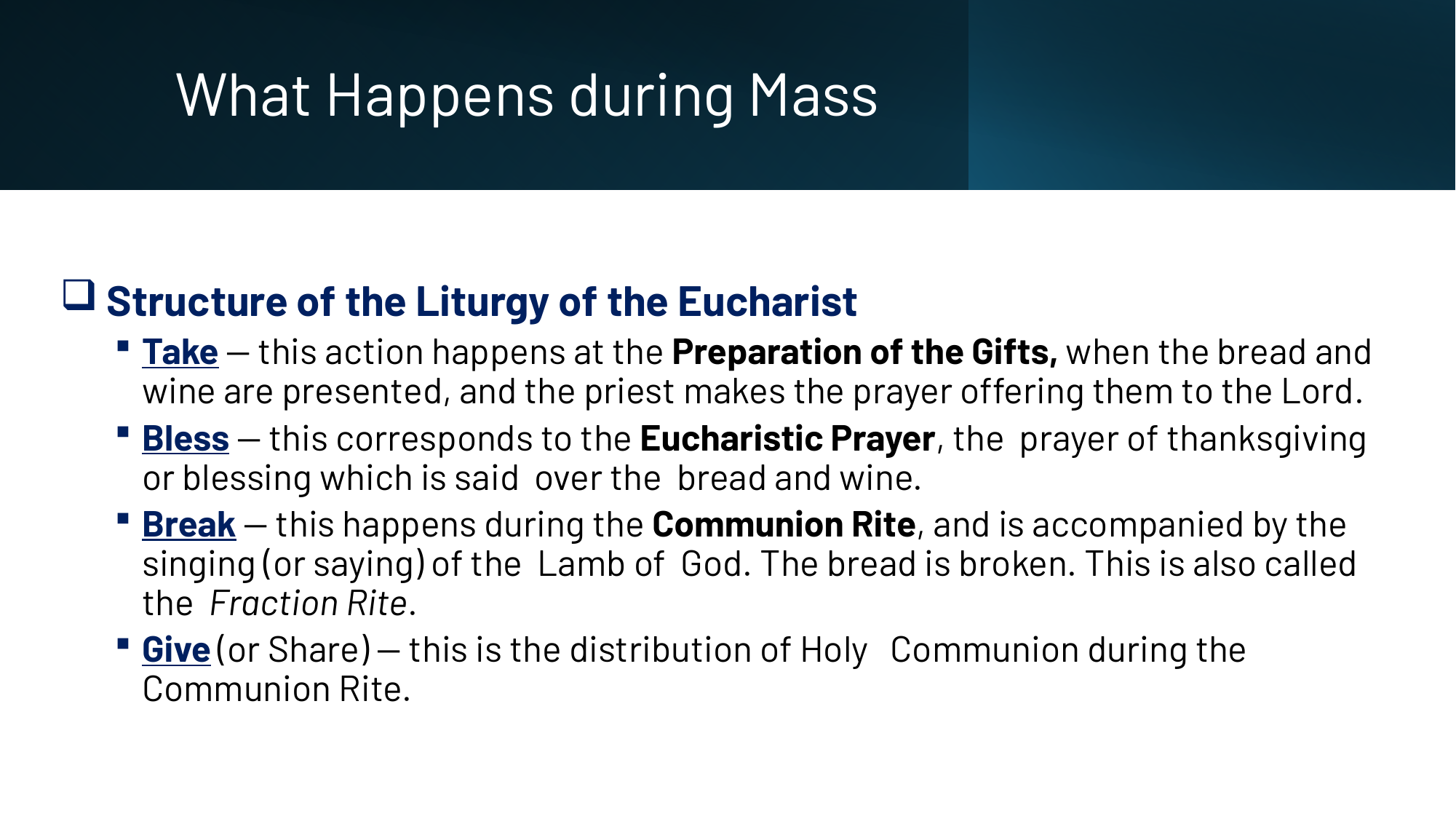

# What Happens during Mass
 Structure of the Liturgy of the Eucharist
Take — this action happens at the Preparation of the Gifts, when the bread and wine are presented, and the priest makes the prayer offering them to the Lord.
Bless — this corresponds to the Eucharistic Prayer, the  prayer of thanksgiving or blessing which is said  over the  bread and wine.
Break — this happens during the Communion Rite, and is accompanied by the singing (or saying) of the  Lamb of  God. The bread is broken. This is also called the  Fraction Rite.
Give (or Share) — this is the distribution of Holy   Communion during the Communion Rite.